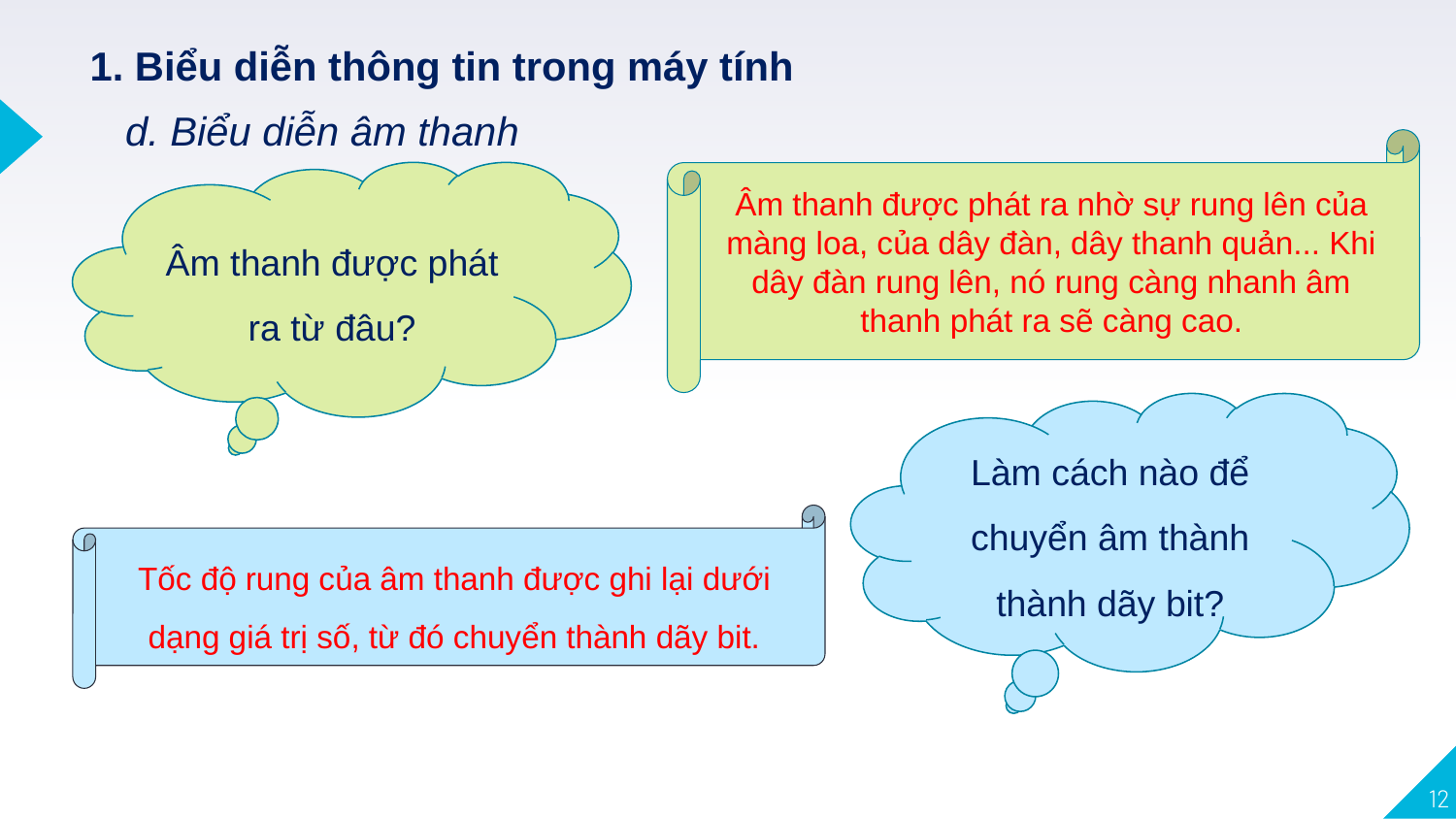

1. Biểu diễn thông tin trong máy tính
d. Biểu diễn âm thanh
Âm thanh được phát ra nhờ sự rung lên của màng loa, của dây đàn, dây thanh quản... Khi dây đàn rung lên, nó rung càng nhanh âm thanh phát ra sẽ càng cao.
Âm thanh được phát ra từ đâu?
Làm cách nào để chuyển âm thành thành dãy bit?
Tốc độ rung của âm thanh được ghi lại dưới dạng giá trị số, từ đó chuyển thành dãy bit.
12